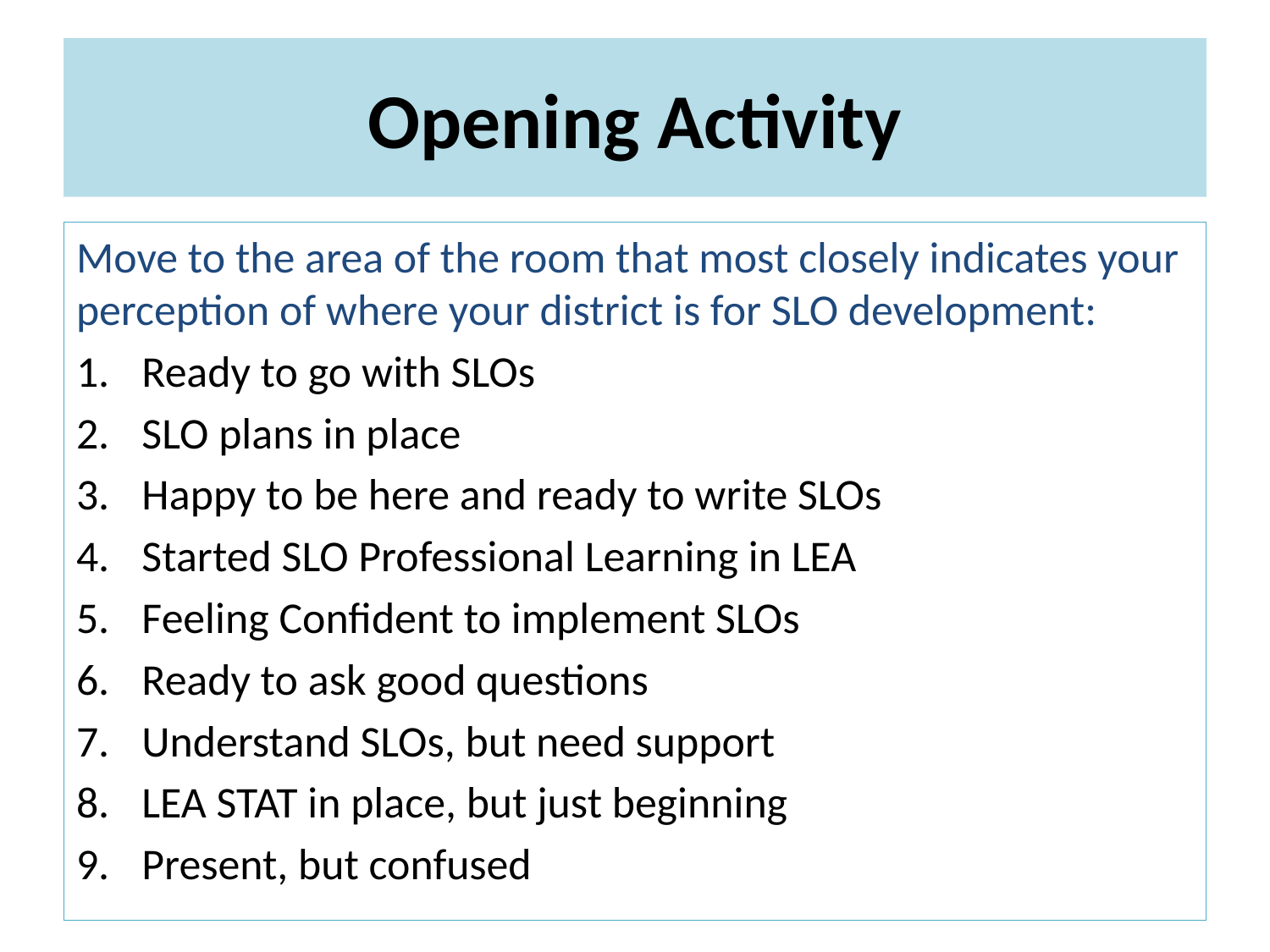

# Opening Activity
Move to the area of the room that most closely indicates your perception of where your district is for SLO development:
Ready to go with SLOs
SLO plans in place
Happy to be here and ready to write SLOs
Started SLO Professional Learning in LEA
Feeling Confident to implement SLOs
Ready to ask good questions
Understand SLOs, but need support
LEA STAT in place, but just beginning
Present, but confused